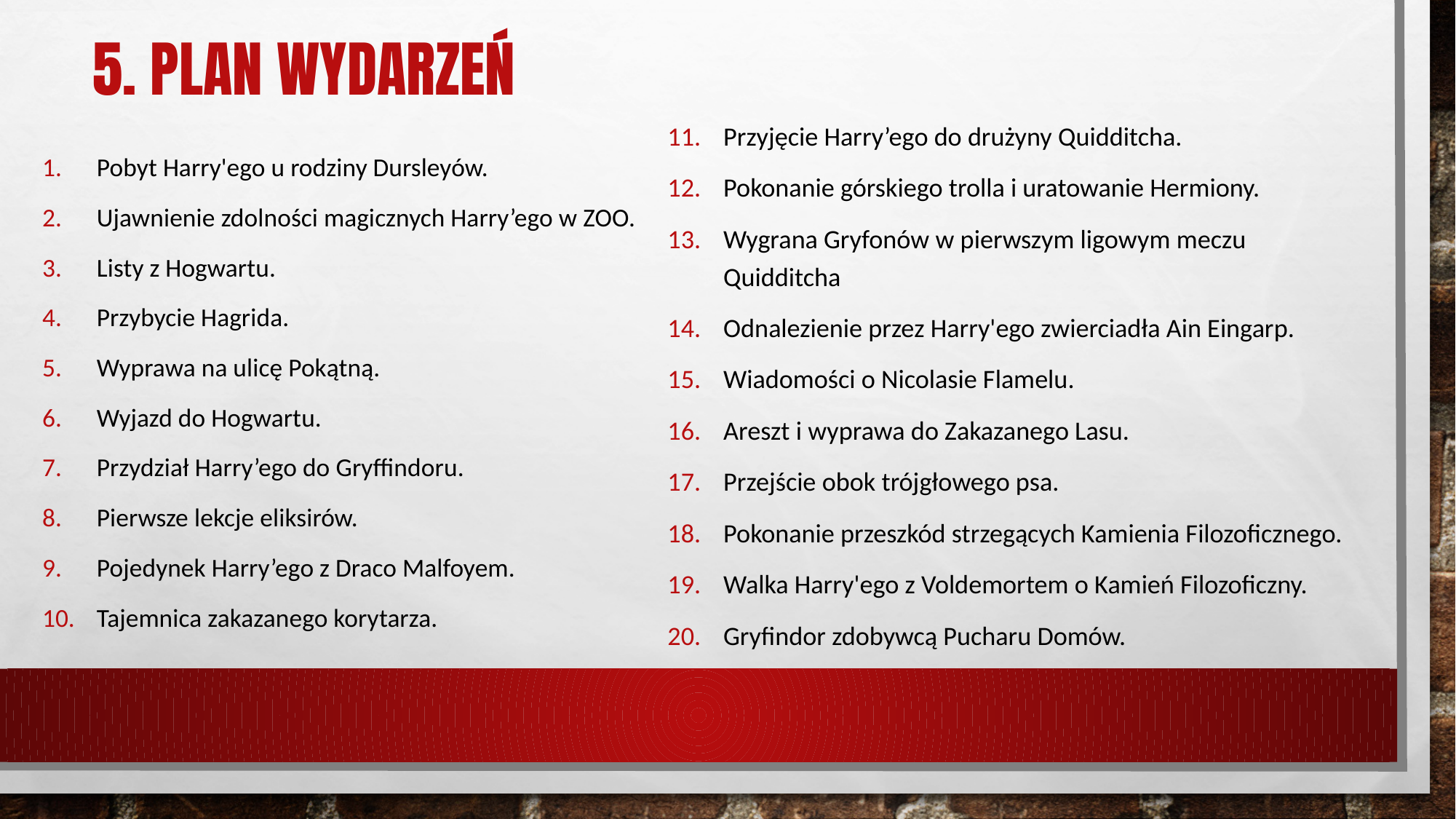

# 5. Plan wydarzeń
Przyjęcie Harry’ego do drużyny Quidditcha.
Pokonanie górskiego trolla i uratowanie Hermiony.
Wygrana Gryfonów w pierwszym ligowym meczu Quidditcha
Odnalezienie przez Harry'ego zwierciadła Ain Eingarp.
Wiadomości o Nicolasie Flamelu.
Areszt i wyprawa do Zakazanego Lasu.
Przejście obok trójgłowego psa.
Pokonanie przeszkód strzegących Kamienia Filozoficznego.
Walka Harry'ego z Voldemortem o Kamień Filozoficzny.
Gryfindor zdobywcą Pucharu Domów.
Pobyt Harry'ego u rodziny Dursleyów.
Ujawnienie zdolności magicznych Harry’ego w ZOO.
Listy z Hogwartu.
Przybycie Hagrida.
Wyprawa na ulicę Pokątną.
Wyjazd do Hogwartu.
Przydział Harry’ego do Gryffindoru.
Pierwsze lekcje eliksirów.
Pojedynek Harry’ego z Draco Malfoyem.
Tajemnica zakazanego korytarza.